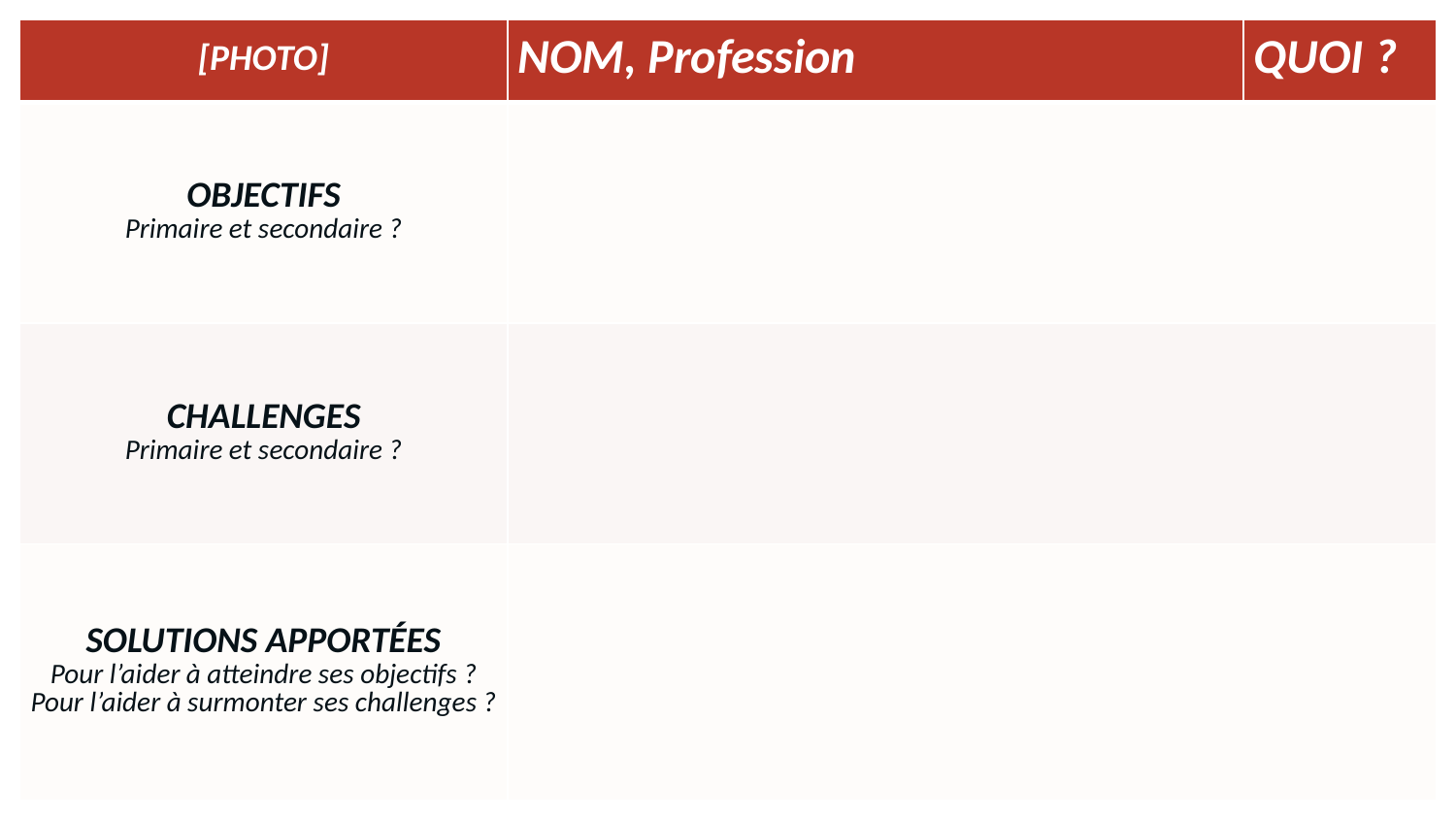

| [PHOTO] | NOM, Profession | QUOI ? |
| --- | --- | --- |
| OBJECTIFS Primaire et secondaire ? |  |  |
| CHALLENGES Primaire et secondaire ? |  |  |
| SOLUTIONS APPORTÉES Pour l’aider à atteindre ses objectifs ? Pour l’aider à surmonter ses challenges ? |  |  |
10